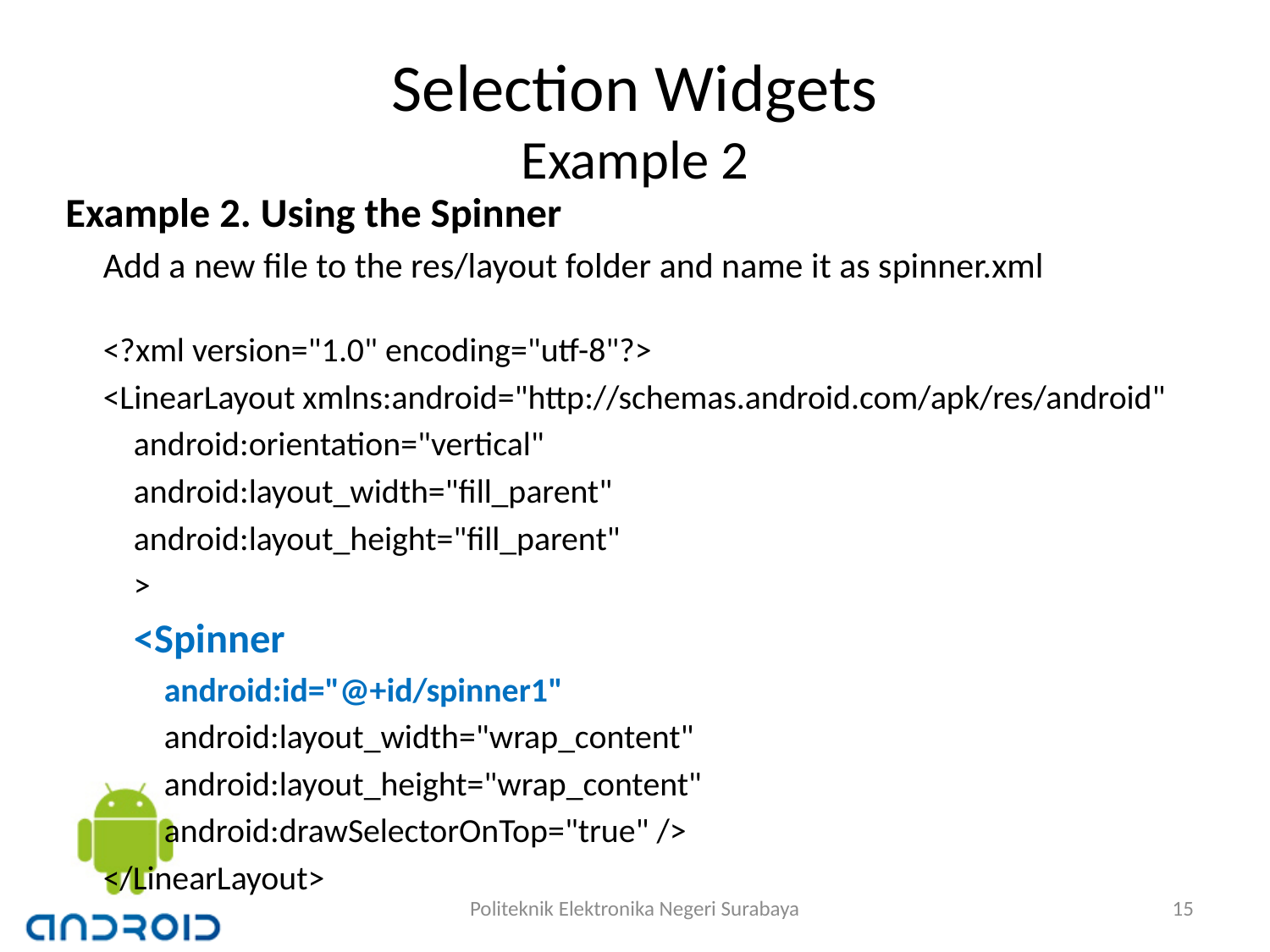

# Selection Widgets Example 2
Example 2. Using the Spinner
Add a new file to the res/layout folder and name it as spinner.xml

<?xml version="1.0" encoding="utf-8"?>
<LinearLayout xmlns:android="http://schemas.android.com/apk/res/android"
    android:orientation="vertical"
    android:layout_width="fill_parent"
    android:layout_height="fill_parent"
    >
    <Spinner
        android:id="@+id/spinner1"
        android:layout_width="wrap_content"
        android:layout_height="wrap_content"
        android:drawSelectorOnTop="true" />
</LinearLayout>
Politeknik Elektronika Negeri Surabaya
15